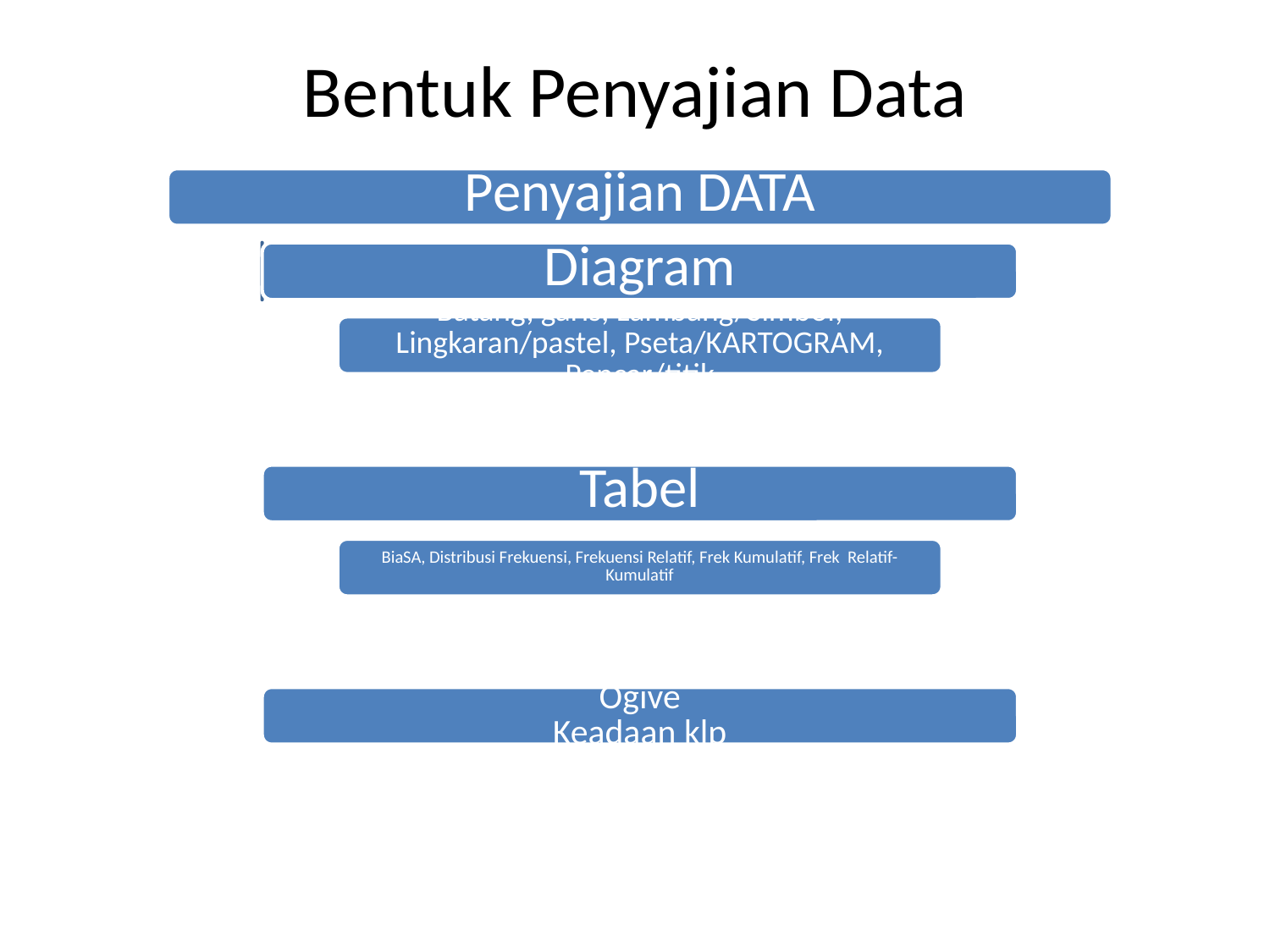

# Bentuk Penyajian Data
Penyajian DATA
Diagram
Batang, garis, Lambang/Simbol, Lingkaran/pastel, Pseta/KARTOGRAM, Pencar/titik
Tabel
BiaSA, Distribusi Frekuensi, Frekuensi Relatif, Frek Kumulatif, Frek  Relatif-Kumulatif
Histogram
Poligon frekw,
Ogive
Keadaan klp
Simpangan Baku